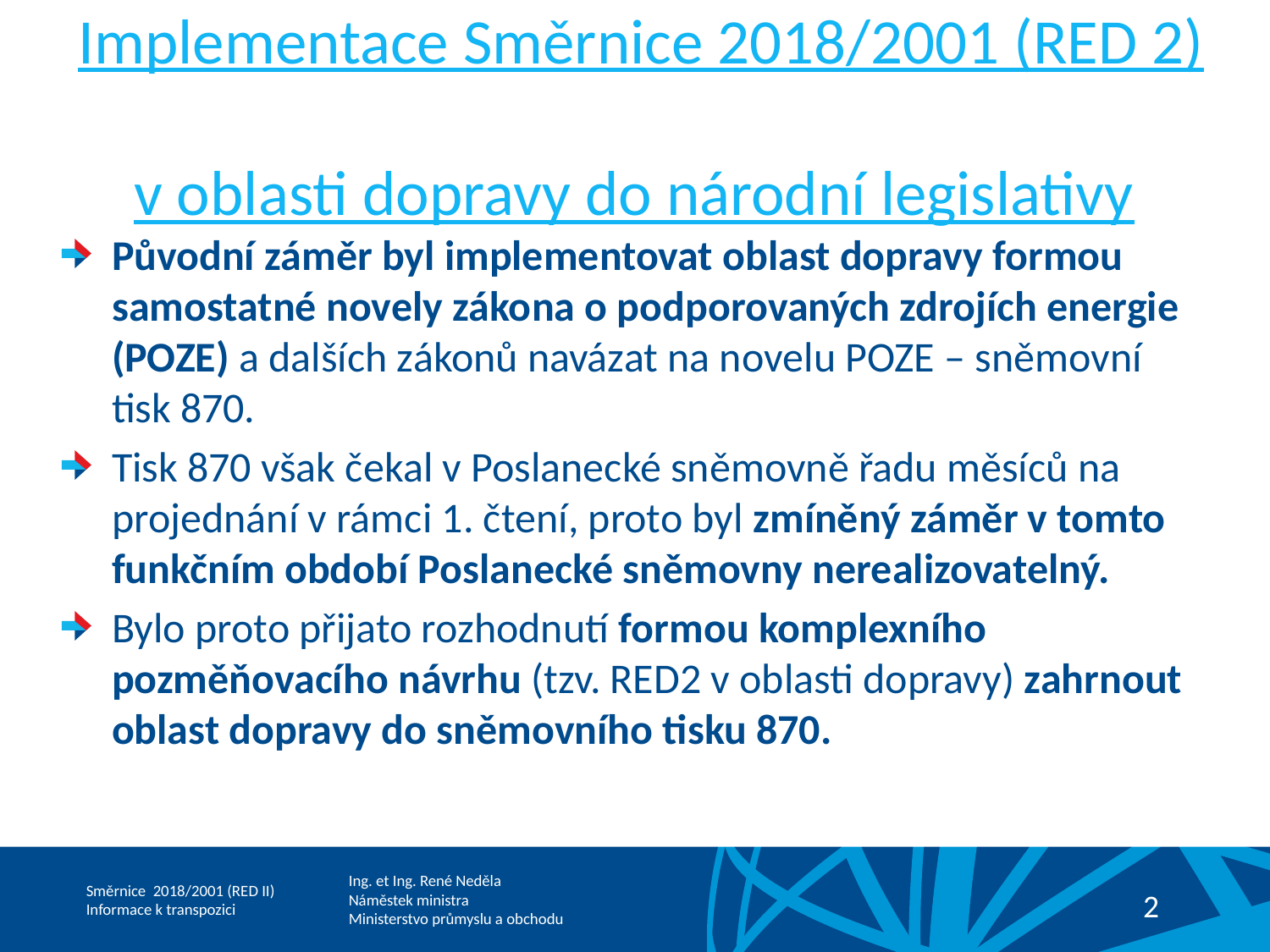

# Implementace Směrnice 2018/2001 (RED 2) v oblasti dopravy do národní legislativy
Původní záměr byl implementovat oblast dopravy formou samostatné novely zákona o podporovaných zdrojích energie (POZE) a dalších zákonů navázat na novelu POZE – sněmovní tisk 870.
Tisk 870 však čekal v Poslanecké sněmovně řadu měsíců na projednání v rámci 1. čtení, proto byl zmíněný záměr v tomto funkčním období Poslanecké sněmovny nerealizovatelný.
Bylo proto přijato rozhodnutí formou komplexního pozměňovacího návrhu (tzv. RED2 v oblasti dopravy) zahrnout oblast dopravy do sněmovního tisku 870.